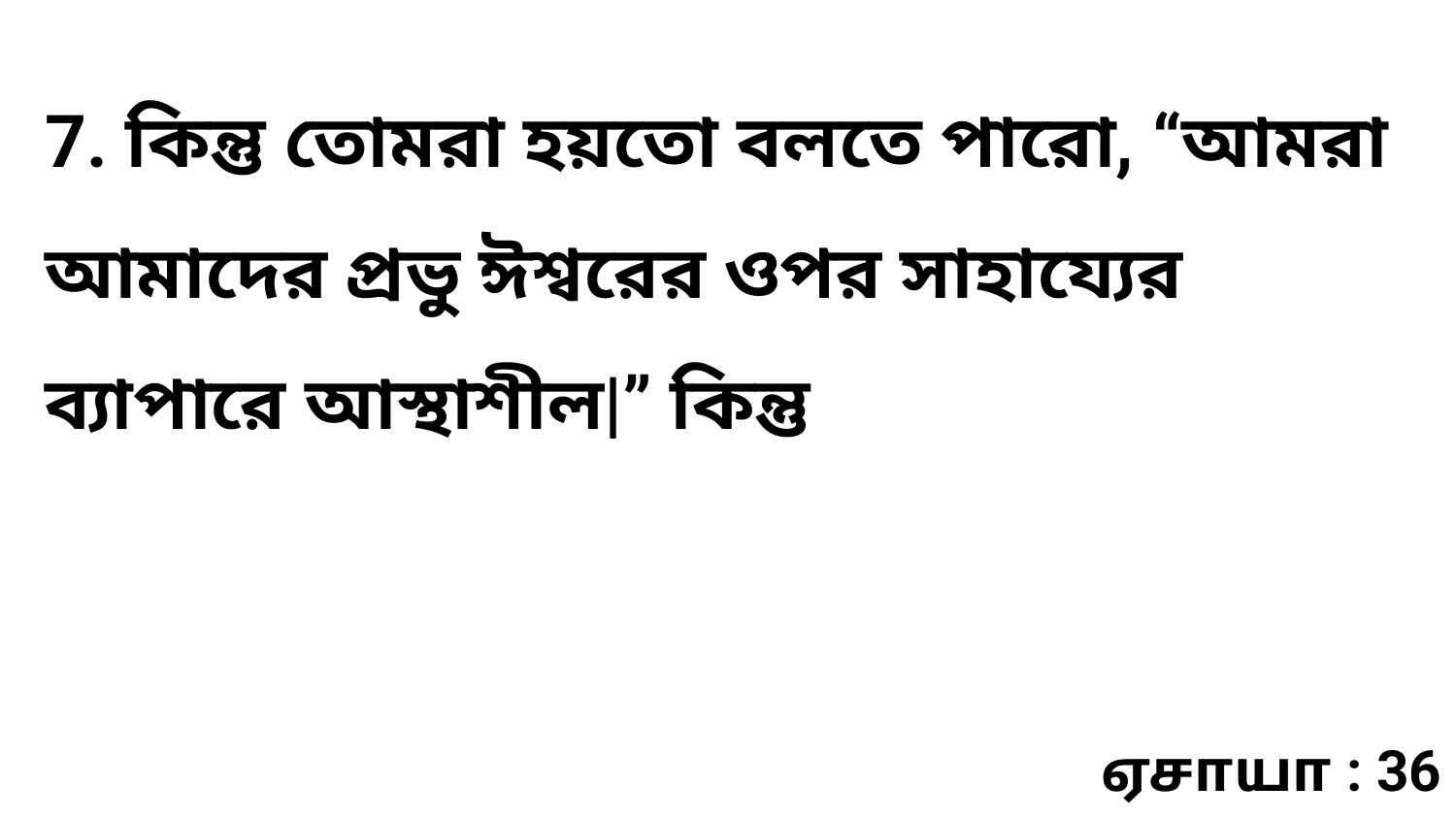

7. কিন্তু তোমরা হয়তো বলতে পারো, “আমরা আমাদের প্রভু ঈশ্বরের ওপর সাহায্যের ব্যাপারে আস্থাশীল|” কিন্তু
ஏசாயா : 36